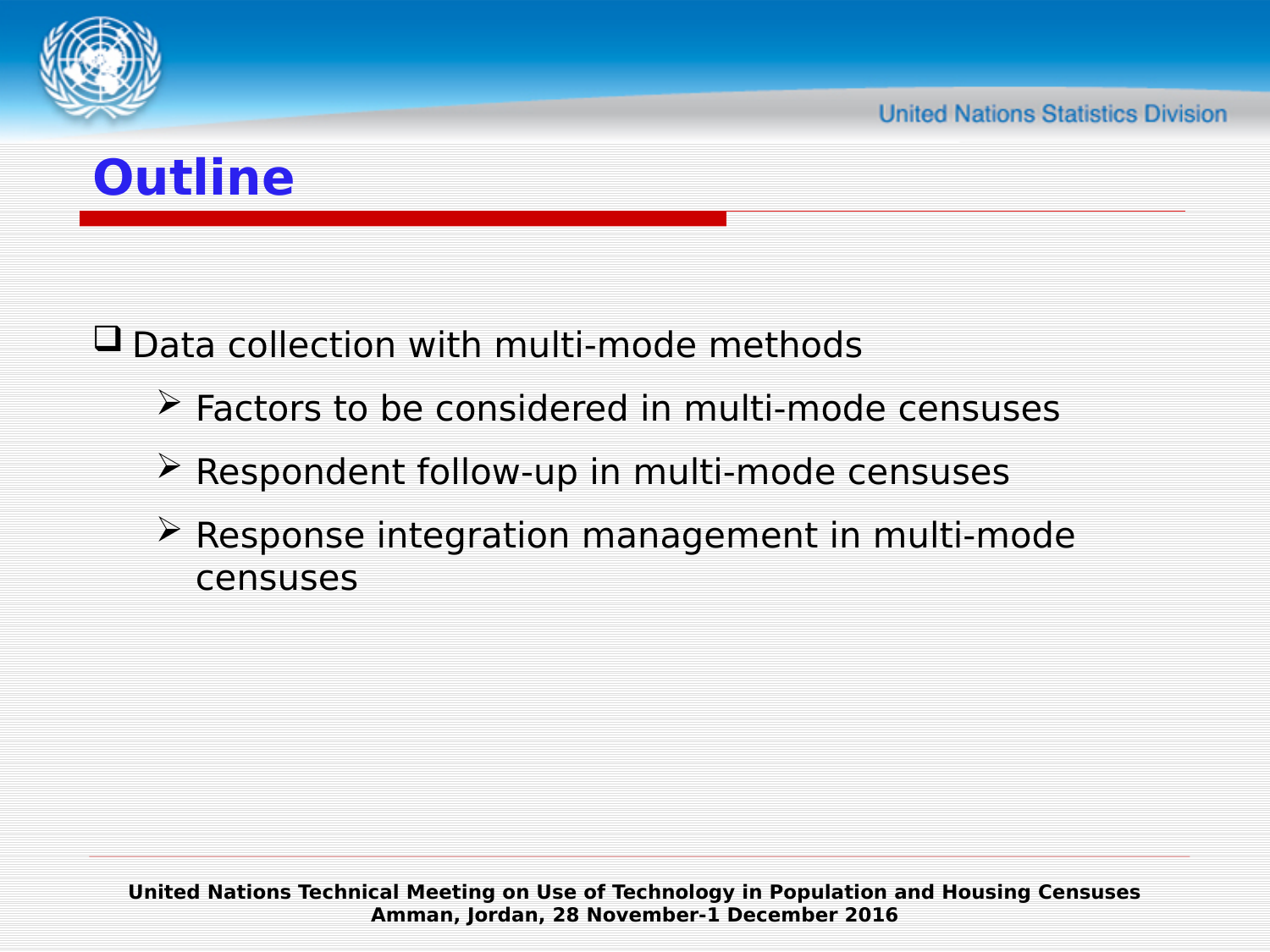

# Outline
Data collection with multi-mode methods
Factors to be considered in multi-mode censuses
Respondent follow-up in multi-mode censuses
Response integration management in multi-mode censuses